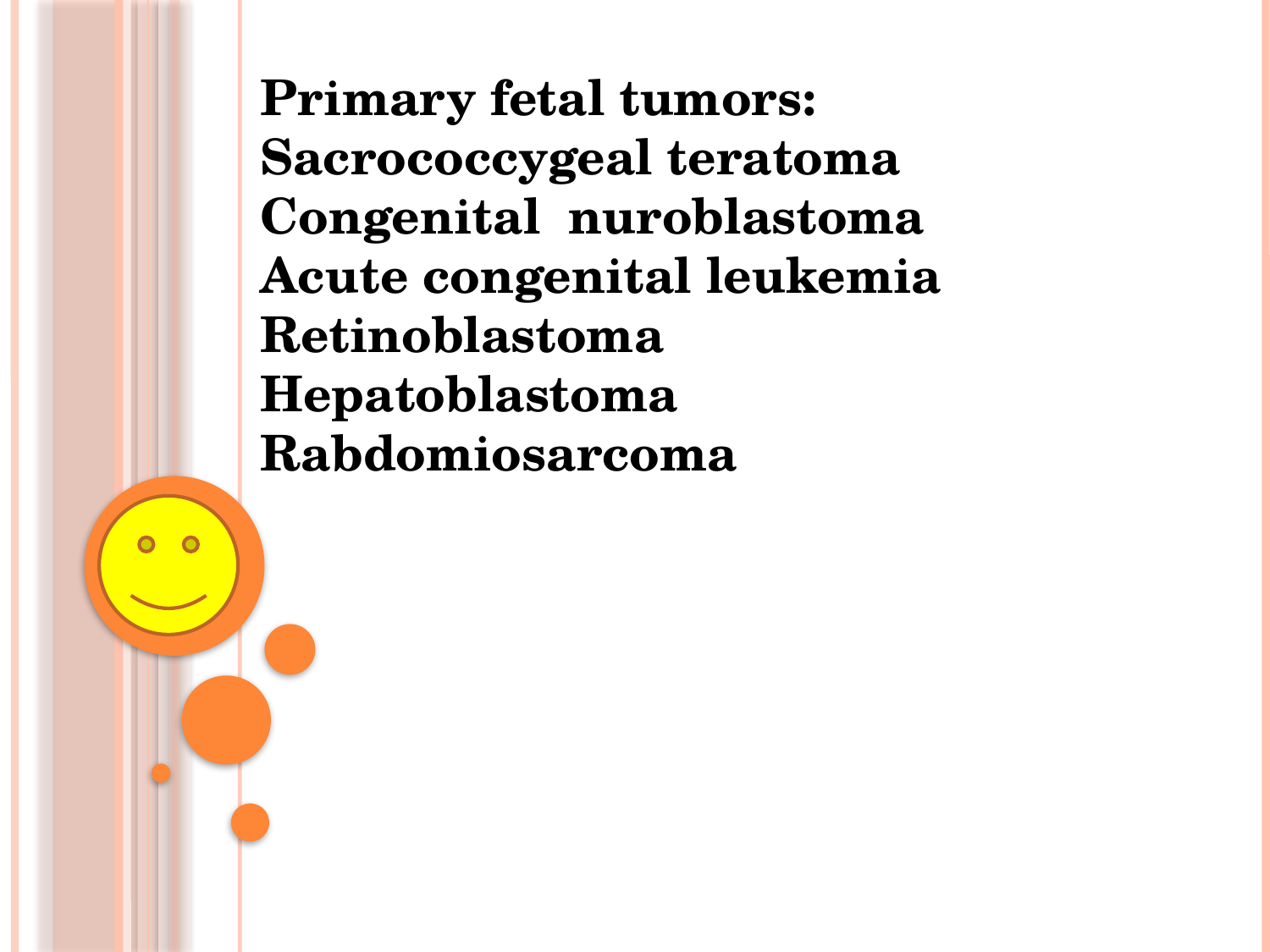

Primary fetal tumors:
Sacrococcygeal teratoma
Congenital  nuroblastoma
Acute congenital leukemia
Retinoblastoma
Hepatoblastoma
Rabdomiosarcoma